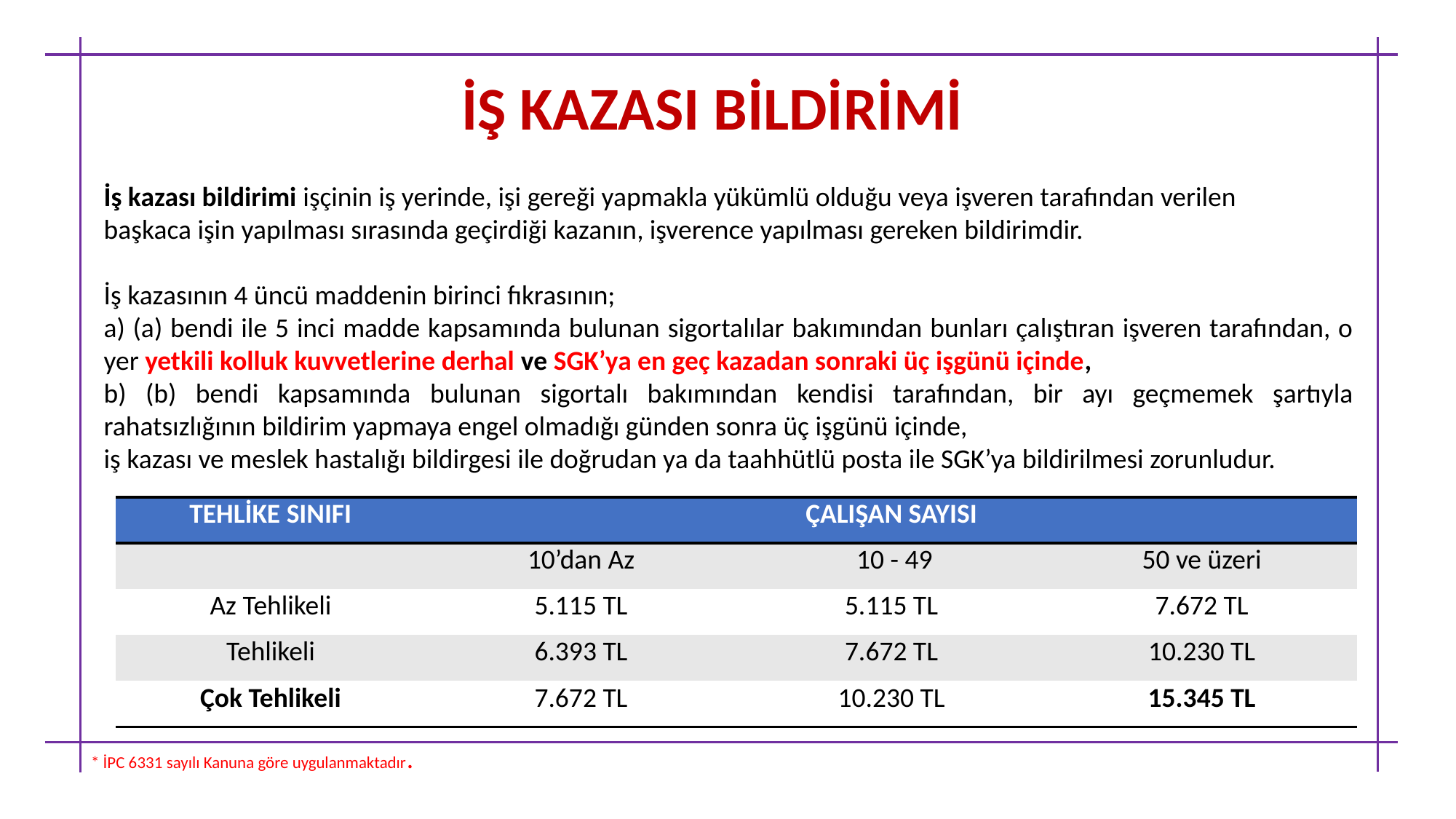

İŞ KAZASI BİLDİRİMİ
İş kazası bildirimi işçinin iş yerinde, işi gereği yapmakla yükümlü olduğu veya işveren tarafından verilen
başkaca işin yapılması sırasında geçirdiği kazanın, işverence yapılması gereken bildirimdir.

İş kazasının 4 üncü maddenin birinci fıkrasının;
a) (a) bendi ile 5 inci madde kapsamında bulunan sigortalılar bakımından bunları çalıştıran işveren tarafından, o yer yetkili kolluk kuvvetlerine derhal ve SGK’ya en geç kazadan sonraki üç işgünü içinde,
b) (b) bendi kapsamında bulunan sigortalı bakımından kendisi tarafından, bir ayı geçmemek şartıyla rahatsızlığının bildirim yapmaya engel olmadığı günden sonra üç işgünü içinde,
iş kazası ve meslek hastalığı bildirgesi ile doğrudan ya da taahhütlü posta ile SGK’ya bildirilmesi zorunludur.
| TEHLİKE SINIFI | ÇALIŞAN SAYISI |  |  |
| --- | --- | --- | --- |
|  | 10’dan Az | 10 - 49 | 50 ve üzeri |
| Az Tehlikeli | 5.115 TL | 5.115 TL | 7.672 TL |
| Tehlikeli | 6.393 TL | 7.672 TL | 10.230 TL |
| Çok Tehlikeli | 7.672 TL | 10.230 TL | 15.345 TL |
* İPC 6331 sayılı Kanuna göre uygulanmaktadır.